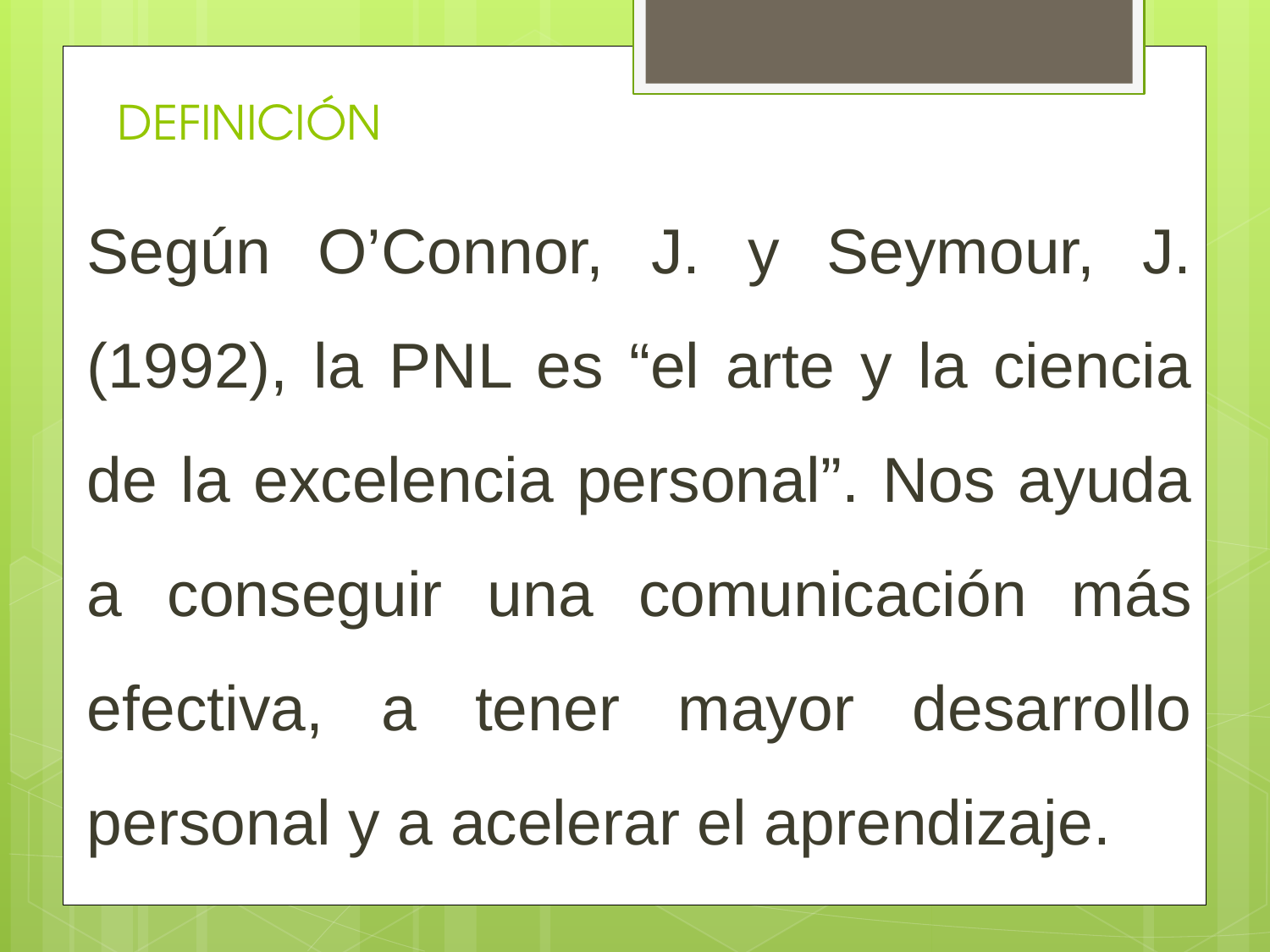

# DEFINICIÓN
Según O’Connor, J. y Seymour, J. (1992), la PNL es “el arte y la ciencia de la excelencia personal”. Nos ayuda a conseguir una comunicación más efectiva, a tener mayor desarrollo personal y a acelerar el aprendizaje.